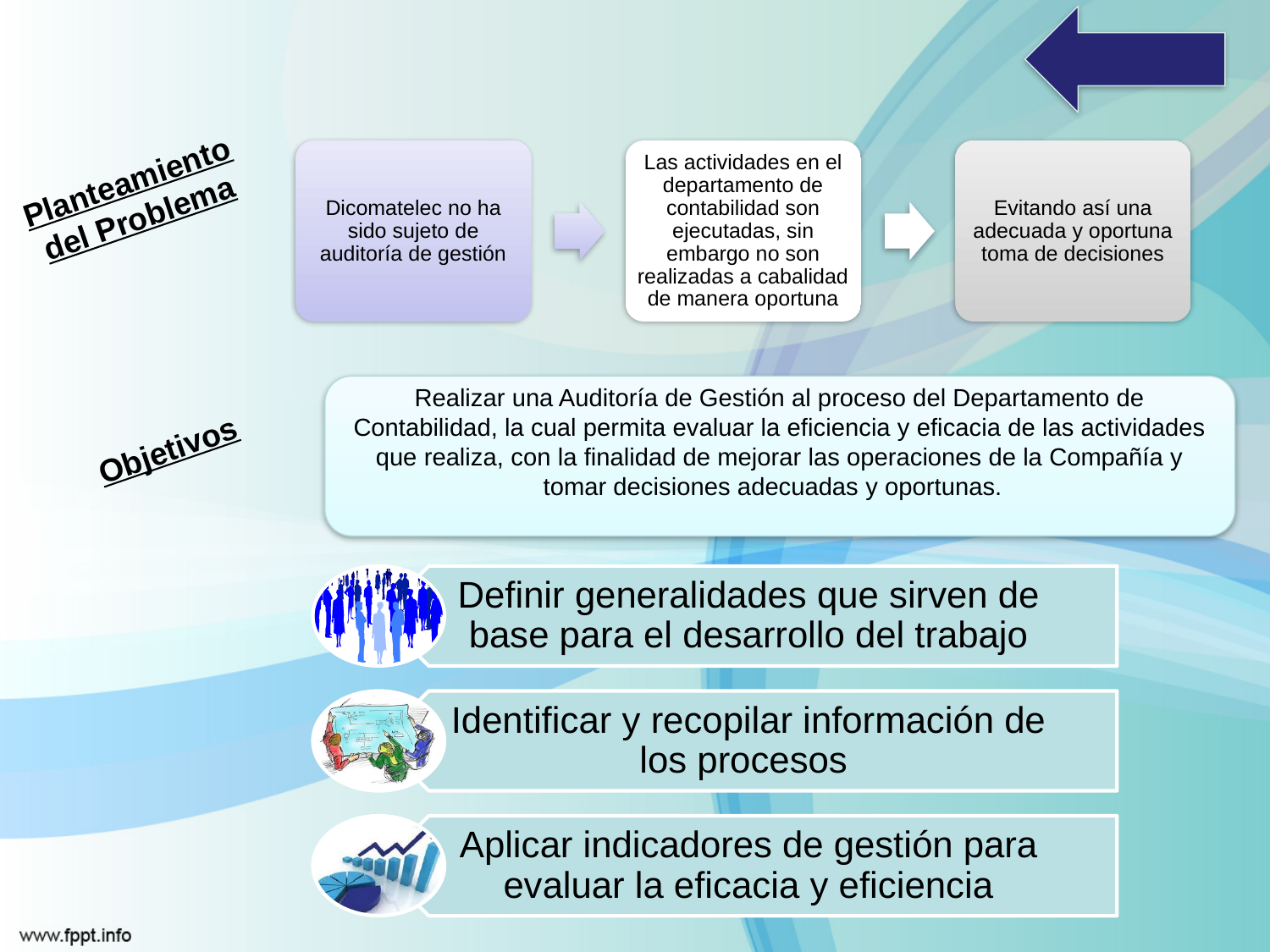

Dicomatelec no ha sido sujeto de auditoría de gestión

Las actividades en el departamento de contabilidad son ejecutadas, sin embargo no son realizadas a cabalidad de manera oportuna

Evitando así una adecuada y oportuna toma de decisiones
Planteamiento del Problema
Realizar una Auditoría de Gestión al proceso del Departamento de Contabilidad, la cual permita evaluar la eficiencia y eficacia de las actividades que realiza, con la finalidad de mejorar las operaciones de la Compañía y tomar decisiones adecuadas y oportunas.

Objetivos
Definir generalidades que sirven de base para el desarrollo del trabajo
Identificar y recopilar información de los procesos
Aplicar indicadores de gestión para evaluar la eficacia y eficiencia